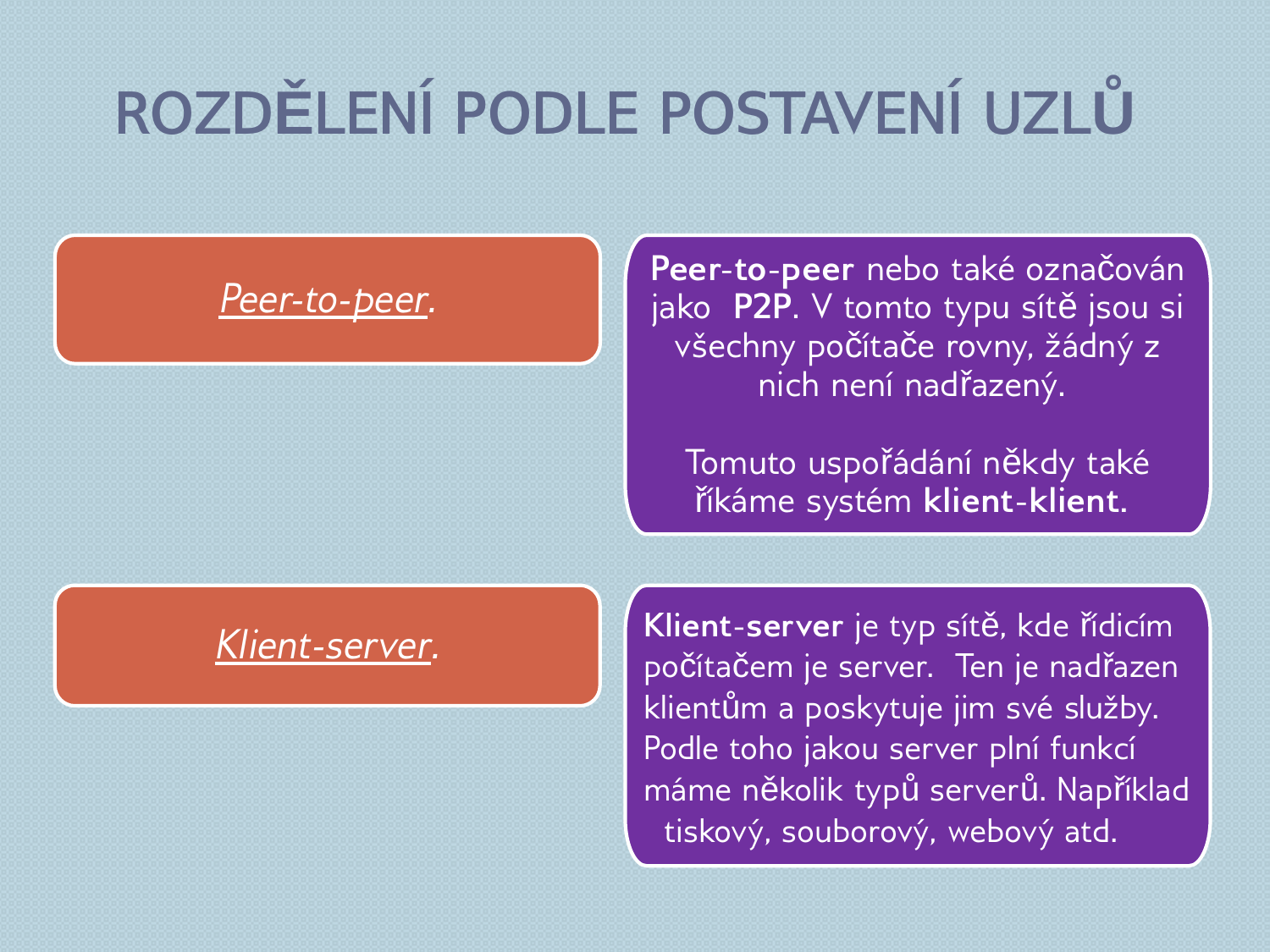

# Rozdělení podle postavení uzlů
Peer-to-peer nebo také označován jako  P2P. V tomto typu sítě jsou si všechny počítače rovny, žádný z nich není nadřazený.

Tomuto uspořádání někdy také říkáme systém klient-klient.
Peer-to-peer.
Klient-server.
Klient-server je typ sítě, kde řídicím počítačem je server.  Ten je nadřazen klientům a poskytuje jim své služby.  Podle toho jakou server plní funkcí máme několik typů serverů. Například   tiskový, souborový, webový atd.